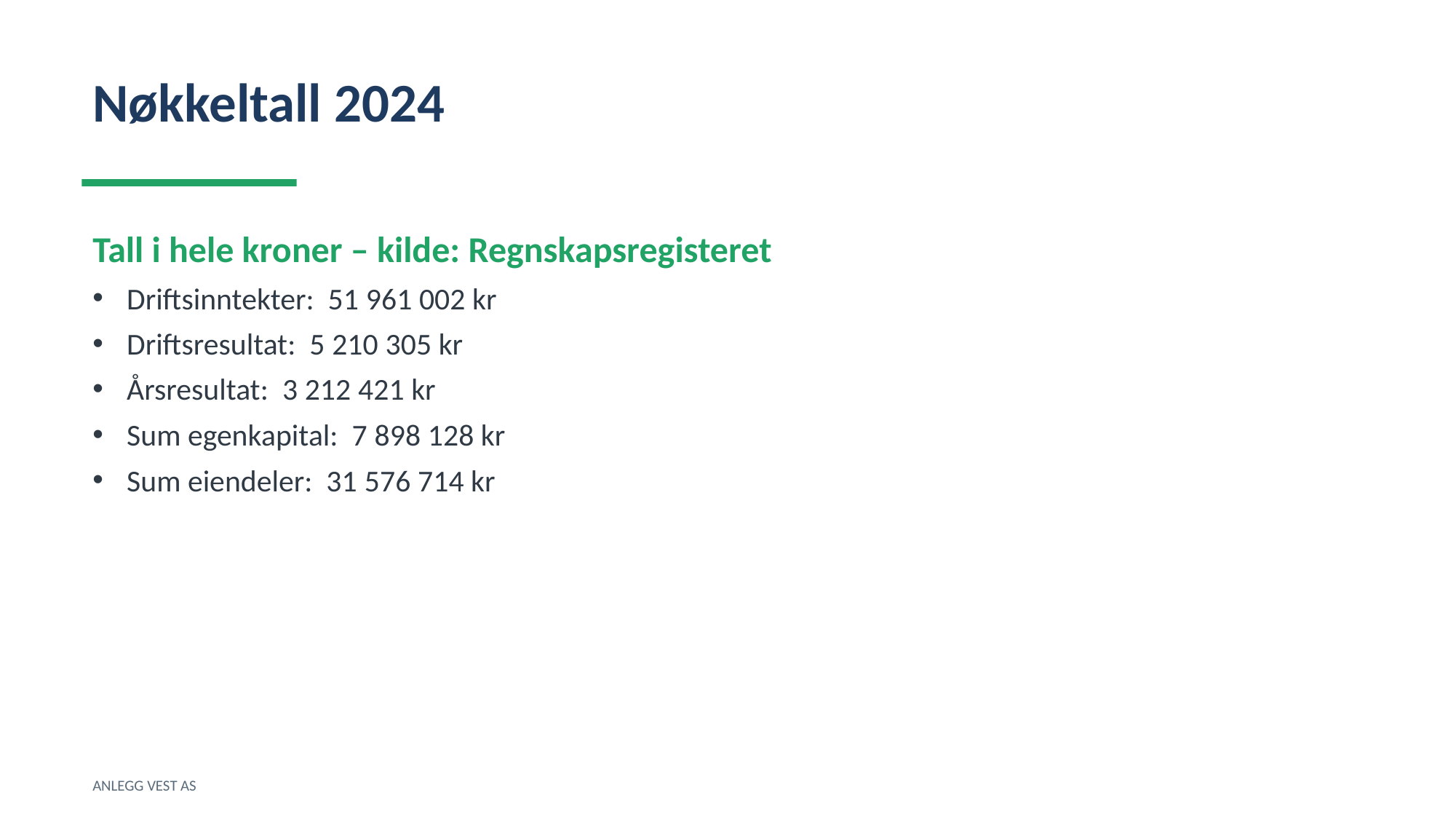

Nøkkeltall 2024

Tall i hele kroner – kilde: Regnskapsregisteret
Driftsinntekter:  51 961 002 kr
Driftsresultat:  5 210 305 kr
Årsresultat:  3 212 421 kr
Sum egenkapital:  7 898 128 kr
Sum eiendeler:  31 576 714 kr
ANLEGG VEST AS